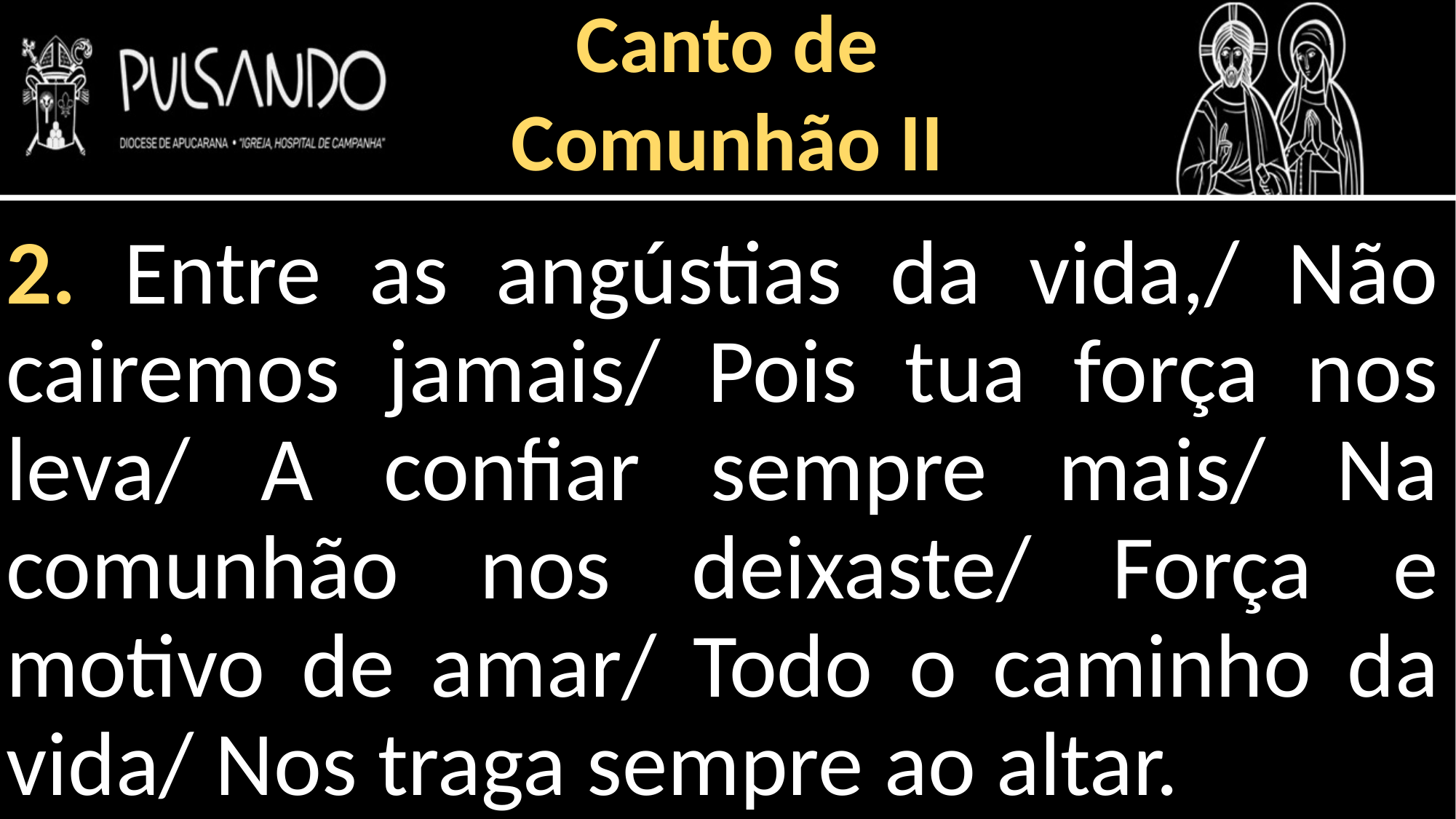

Canto de
Comunhão II
2. Entre as angústias da vida,/ Não cairemos jamais/ Pois tua força nos leva/ A confiar sempre mais/ Na comunhão nos deixaste/ Força e motivo de amar/ Todo o caminho da vida/ Nos traga sempre ao altar.